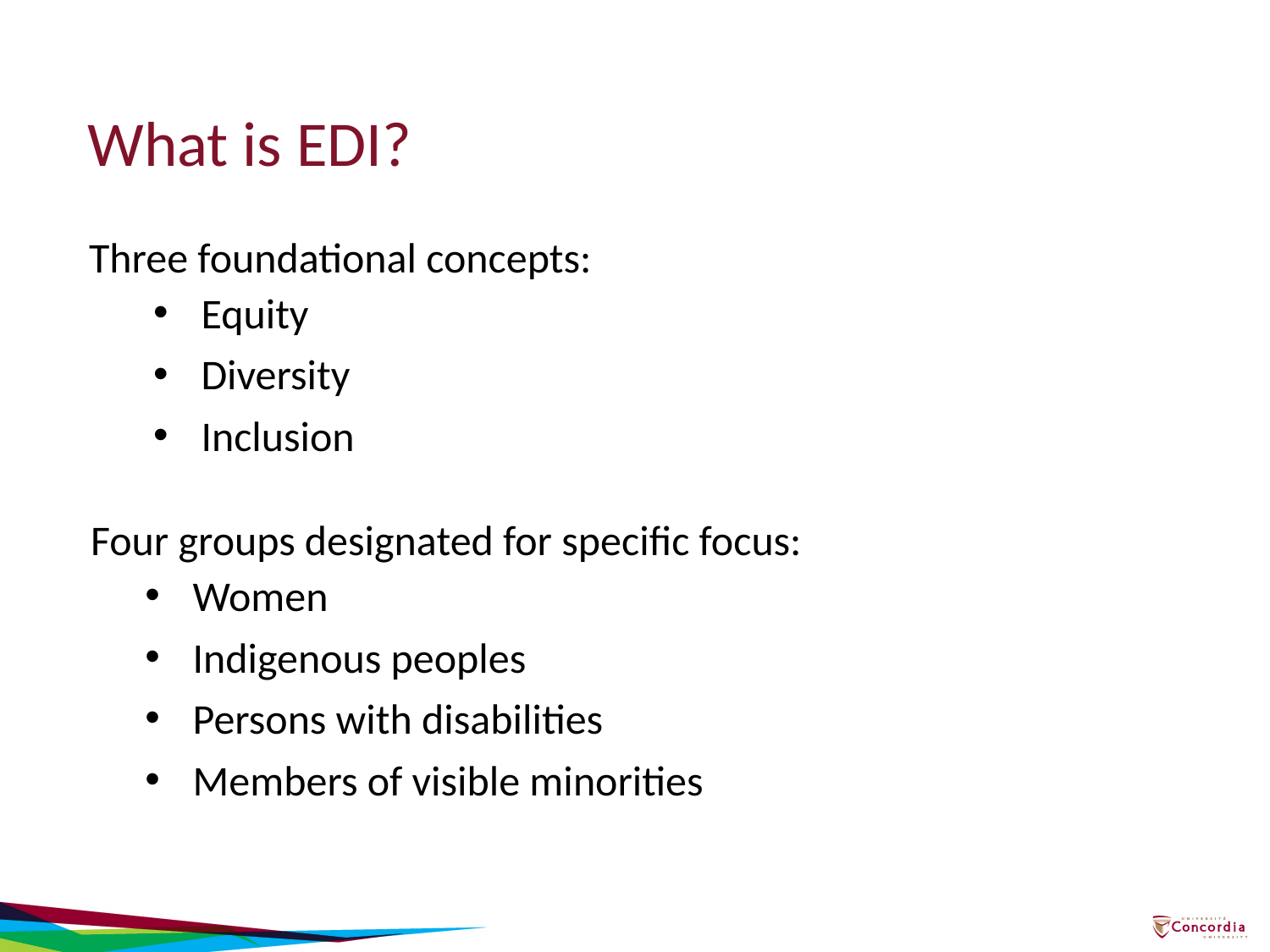

What is EDI?
Three foundational concepts:
Equity
Diversity
Inclusion
Four groups designated for specific focus:
Women
Indigenous peoples
Persons with disabilities
Members of visible minorities